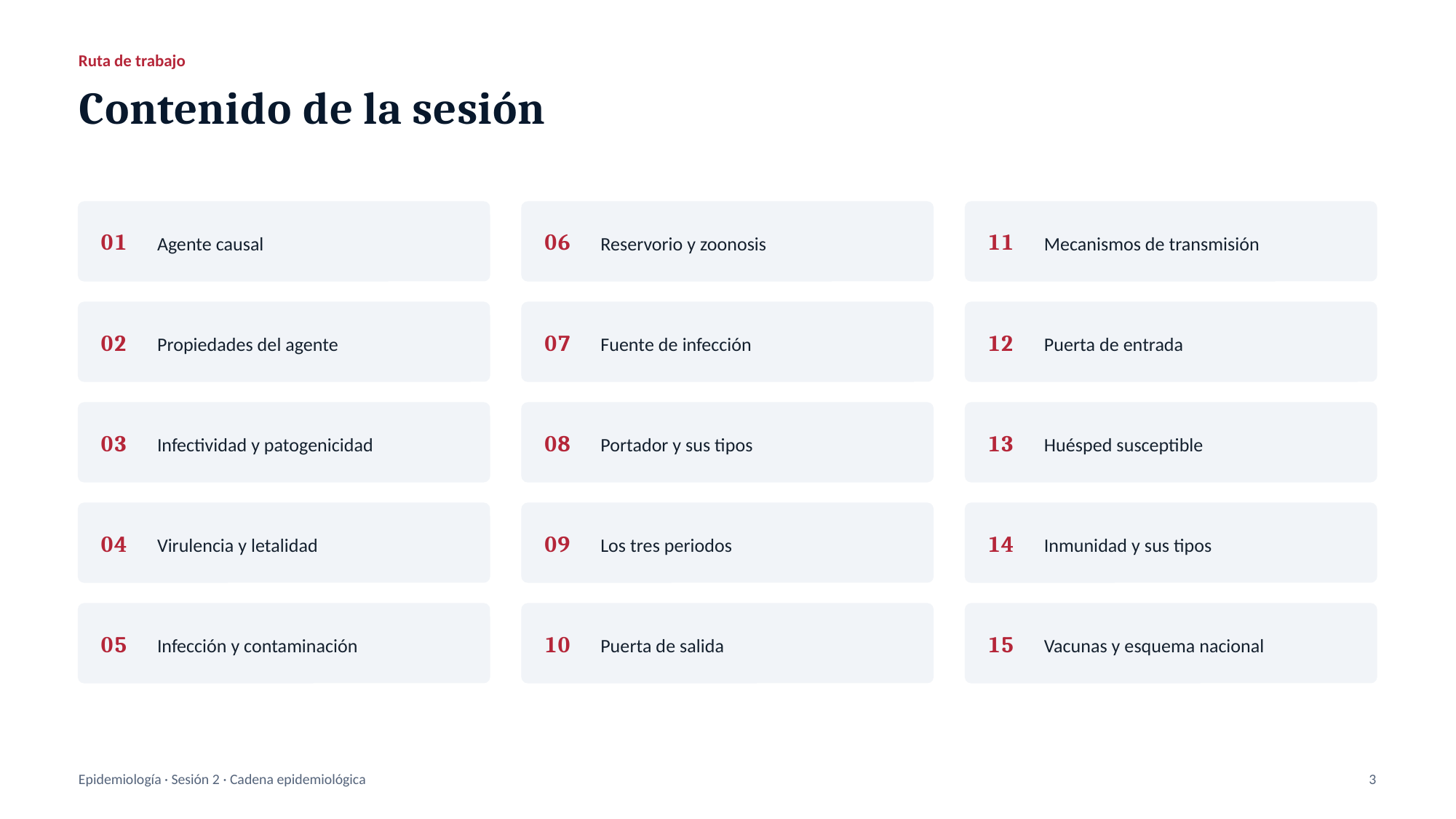

Ruta de trabajo
Contenido de la sesión

01
Agente causal
06
Reservorio y zoonosis
11
Mecanismos de transmisión

02
Propiedades del agente
07
Fuente de infección
12
Puerta de entrada

03
Infectividad y patogenicidad
08
Portador y sus tipos
13
Huésped susceptible

04
Virulencia y letalidad
09
Los tres periodos
14
Inmunidad y sus tipos

05
Infección y contaminación
10
Puerta de salida
15
Vacunas y esquema nacional
Epidemiología · Sesión 2 · Cadena epidemiológica
3